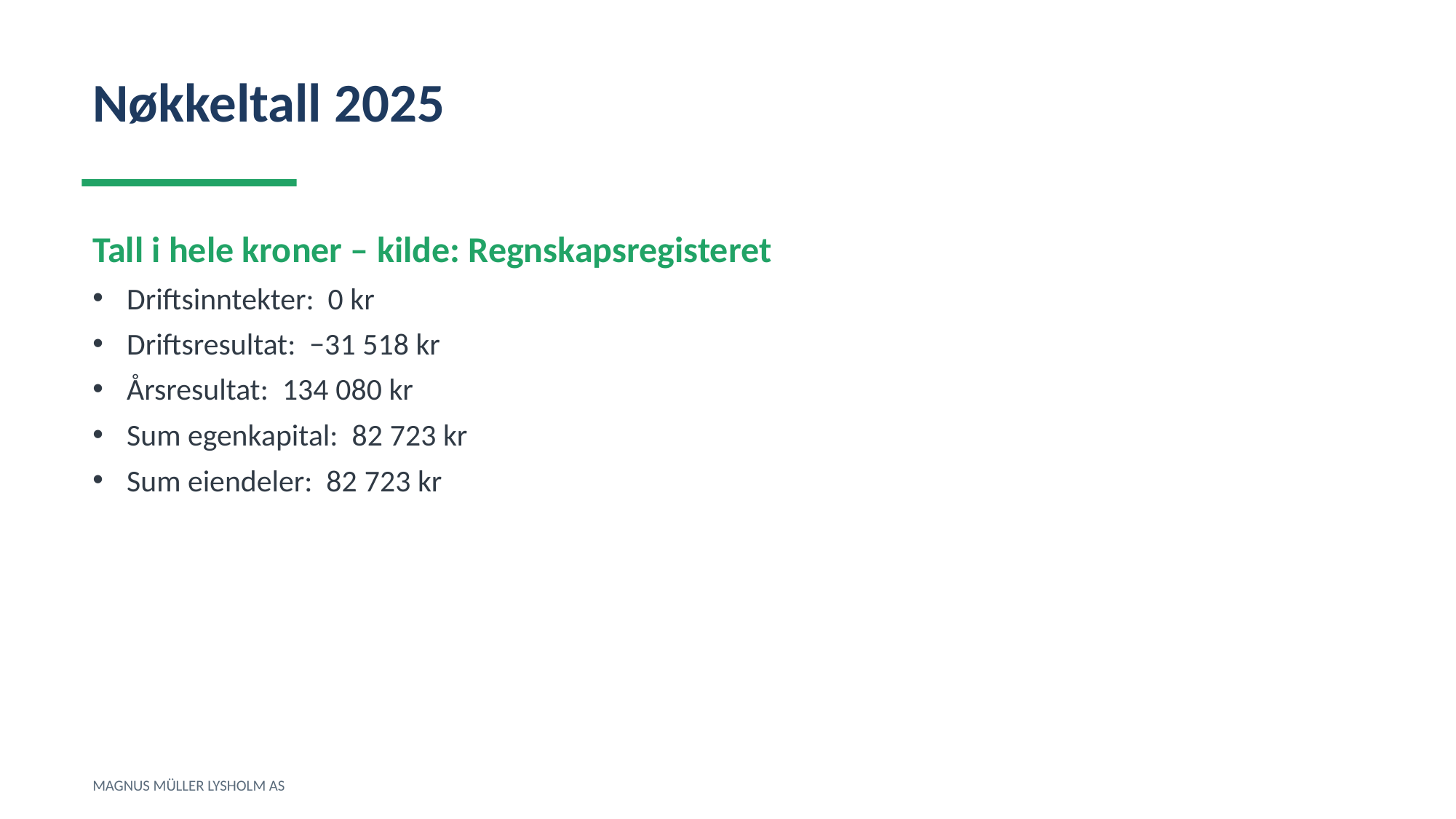

Nøkkeltall 2025

Tall i hele kroner – kilde: Regnskapsregisteret
Driftsinntekter:  0 kr
Driftsresultat:  −31 518 kr
Årsresultat:  134 080 kr
Sum egenkapital:  82 723 kr
Sum eiendeler:  82 723 kr
MAGNUS MÜLLER LYSHOLM AS